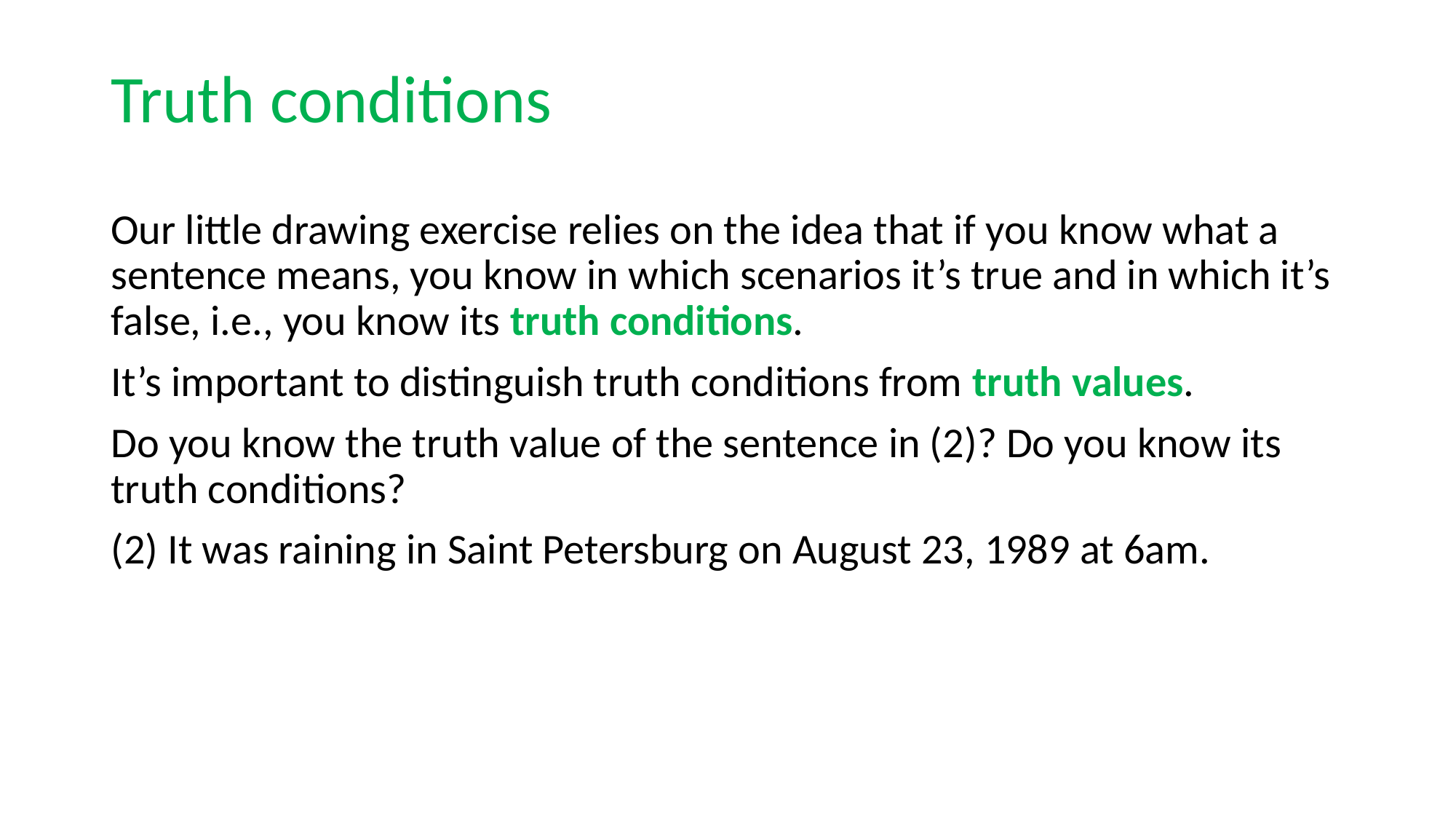

# Truth conditions
Our little drawing exercise relies on the idea that if you know what a sentence means, you know in which scenarios it’s true and in which it’s false, i.e., you know its truth conditions.
It’s important to distinguish truth conditions from truth values.
Do you know the truth value of the sentence in (2)? Do you know its truth conditions?
(2) It was raining in Saint Petersburg on August 23, 1989 at 6am.